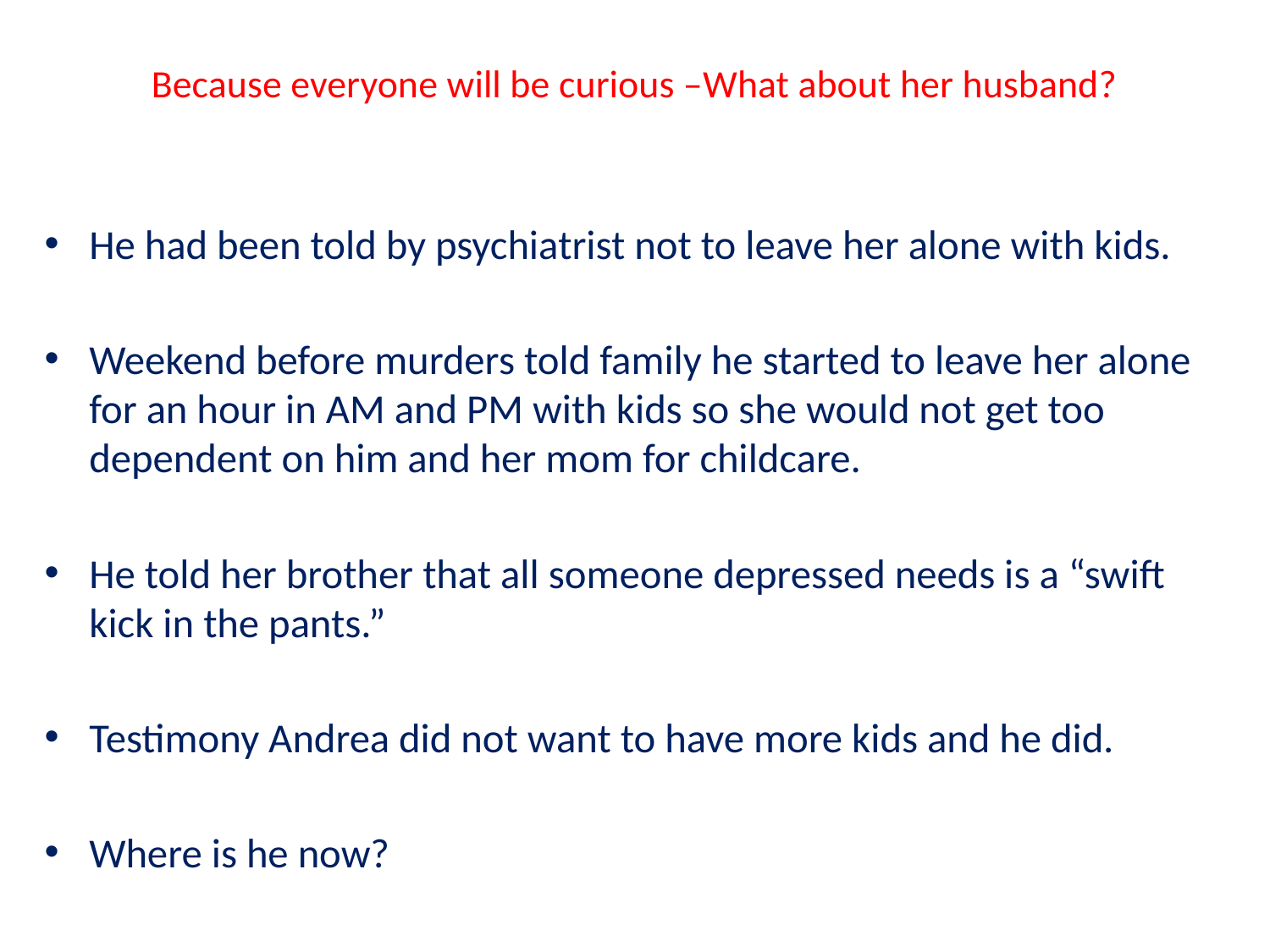

# Because everyone will be curious –What about her husband?
He had been told by psychiatrist not to leave her alone with kids.

Weekend before murders told family he started to leave her alone for an hour in AM and PM with kids so she would not get too dependent on him and her mom for childcare.

He told her brother that all someone depressed needs is a “swift kick in the pants.”

Testimony Andrea did not want to have more kids and he did.

Where is he now?